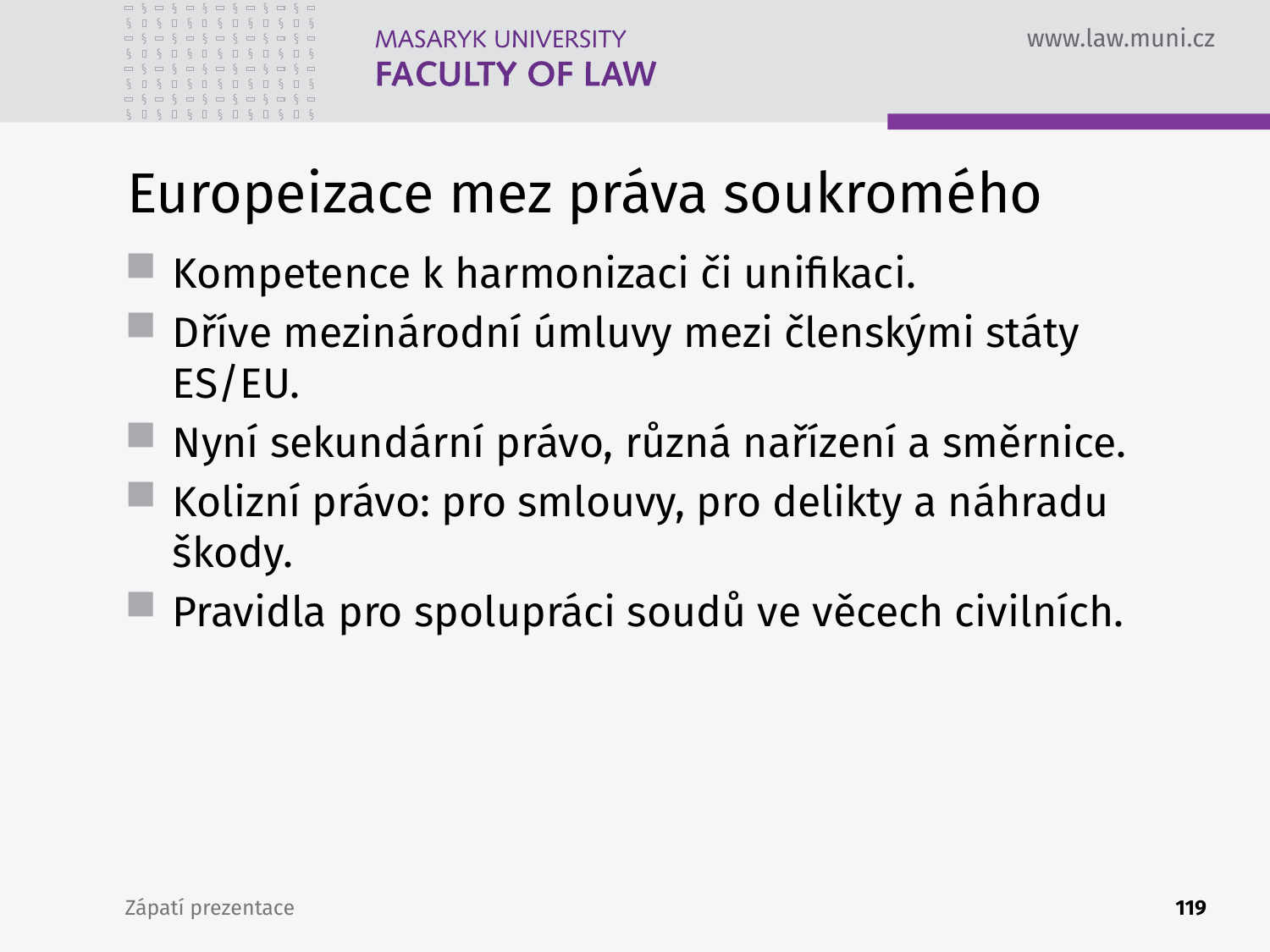

# Europeizace mez práva soukromého
Kompetence k harmonizaci či unifikaci.
Dříve mezinárodní úmluvy mezi členskými státy ES/EU.
Nyní sekundární právo, různá nařízení a směrnice.
Kolizní právo: pro smlouvy, pro delikty a náhradu škody.
Pravidla pro spolupráci soudů ve věcech civilních.
Zápatí prezentace
119